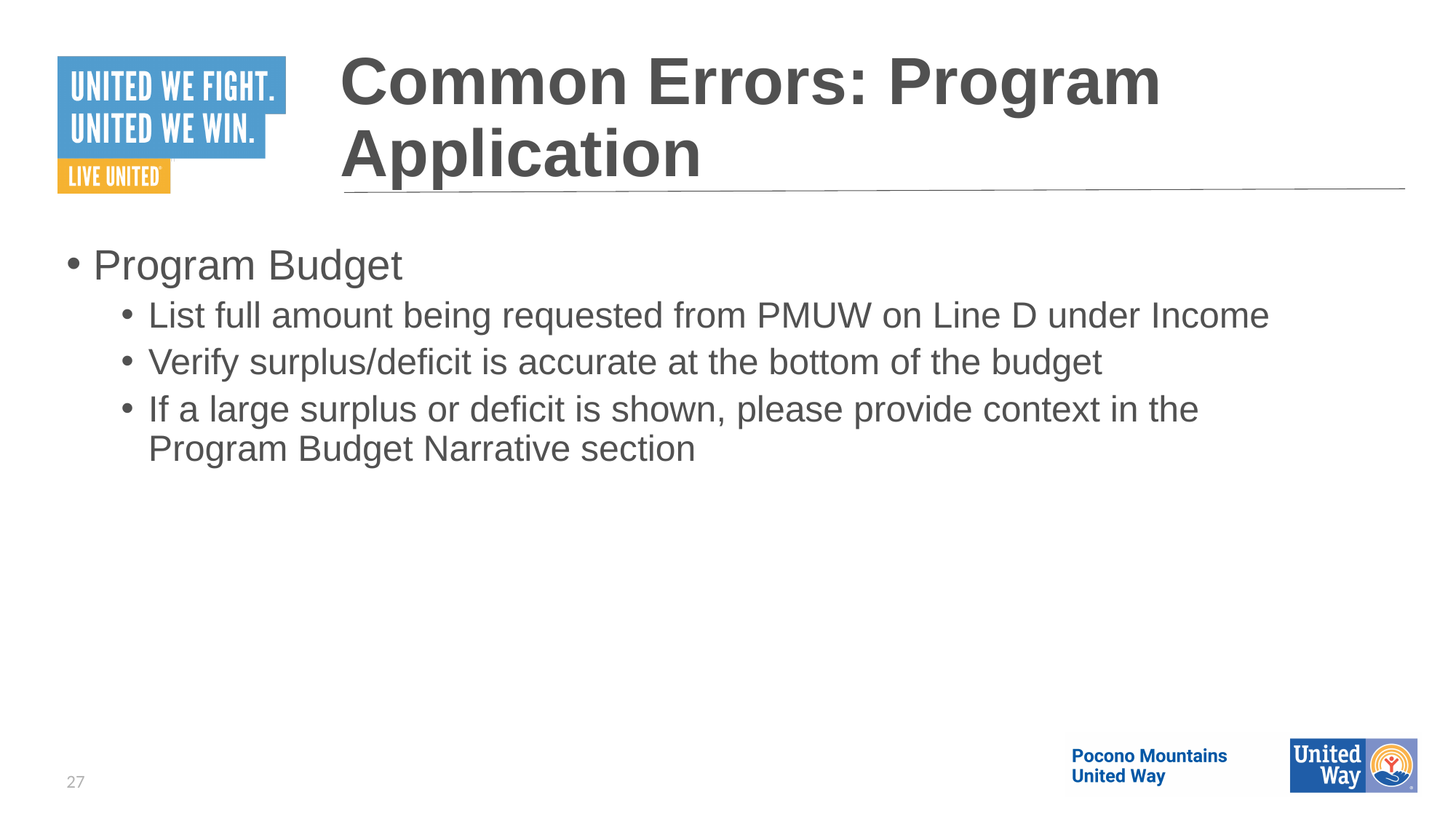

# Common Errors: Program Application
Program Budget
List full amount being requested from PMUW on Line D under Income
Verify surplus/deficit is accurate at the bottom of the budget
If a large surplus or deficit is shown, please provide context in the Program Budget Narrative section

27